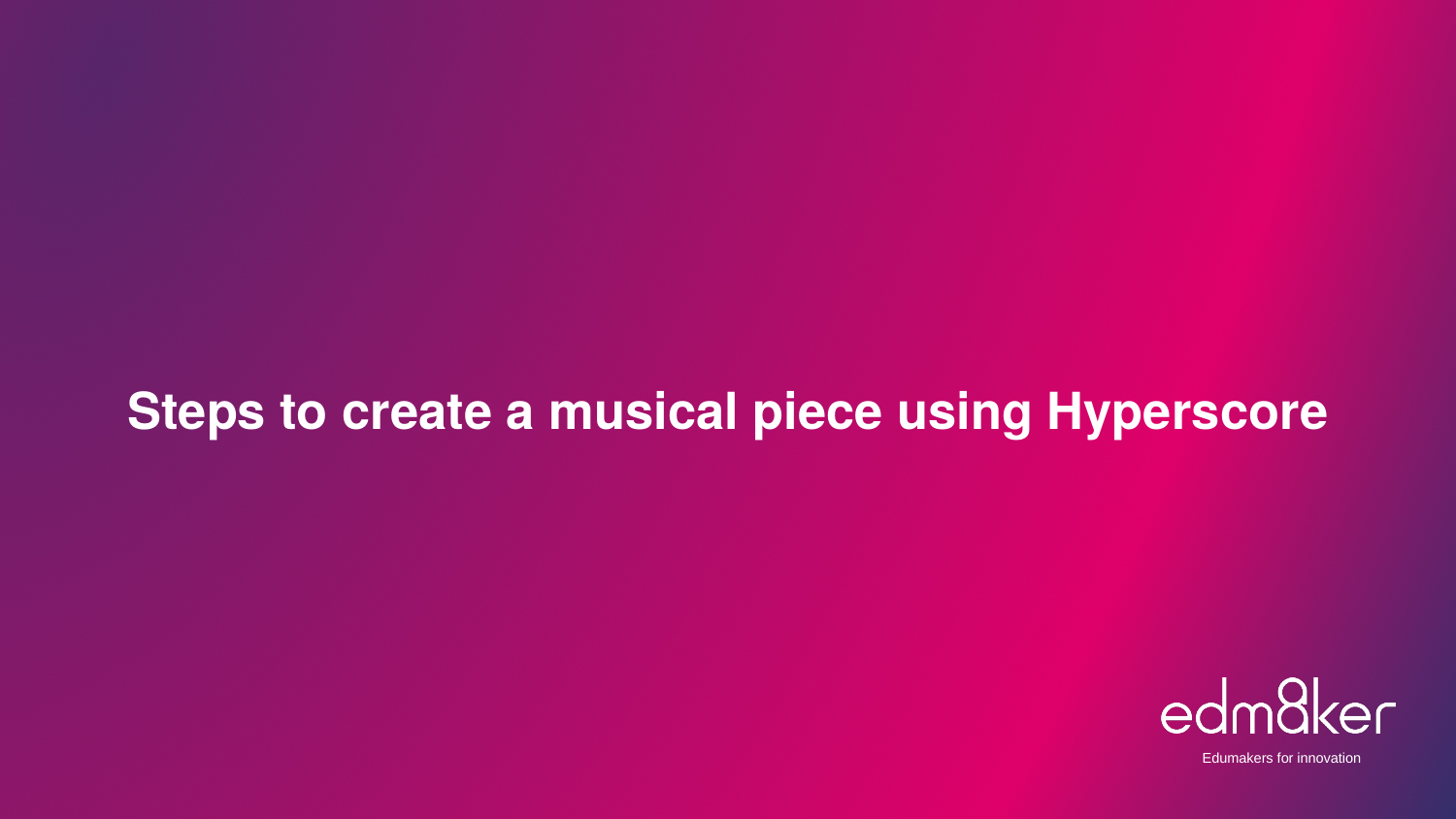

# Steps to create a musical piece using Hyperscore